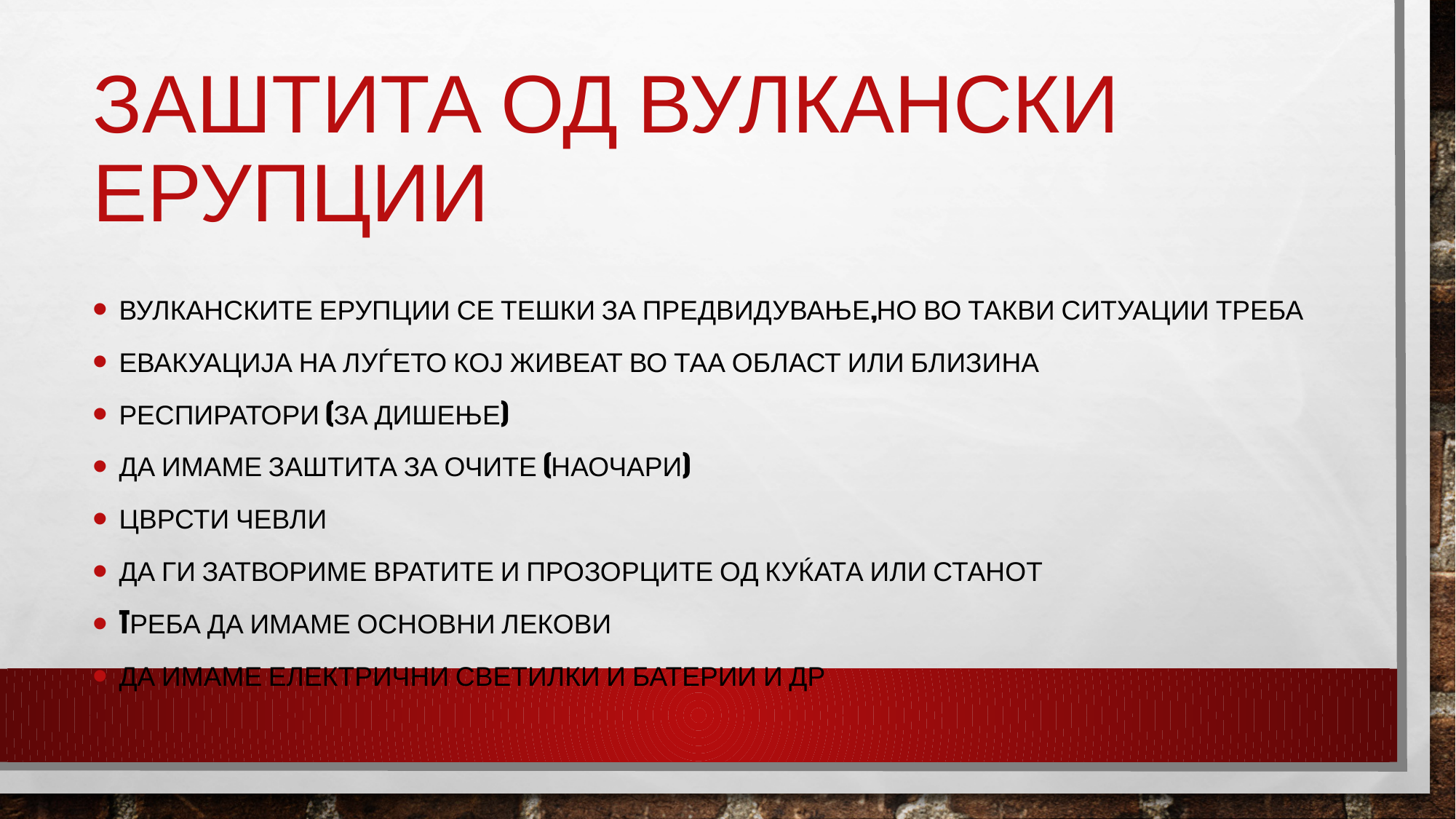

# ЗАШТИТА ОД ВУЛКАНСКИ ЕРУПЦИИ
ВУЛКАНСКИТЕ ЕРУПЦИИ СЕ ТЕШКИ ЗА ПРЕДВИДУВАЊЕ,НО ВО ТАКВИ СИТУАЦИИ ТРЕБА
ЕВАКУАЦИЈА НА ЛУЃЕТО КОЈ ЖИВЕАТ ВО ТАА ОБЛАСТ ИЛИ БЛИЗИНА
Респиратори (за дишење)
Да имаме заштита за очите (наочари)
ЦВРСТИ ЧЕВЛИ
ДА ГИ ЗАТВОРИМЕ ВРАТИТЕ И ПРОЗОРЦИТЕ ОД КУЌАТА ИЛИ СТАНОТ
Tреба да имаме основни лекови
Да имаме електрични светилки и батерии И ДР